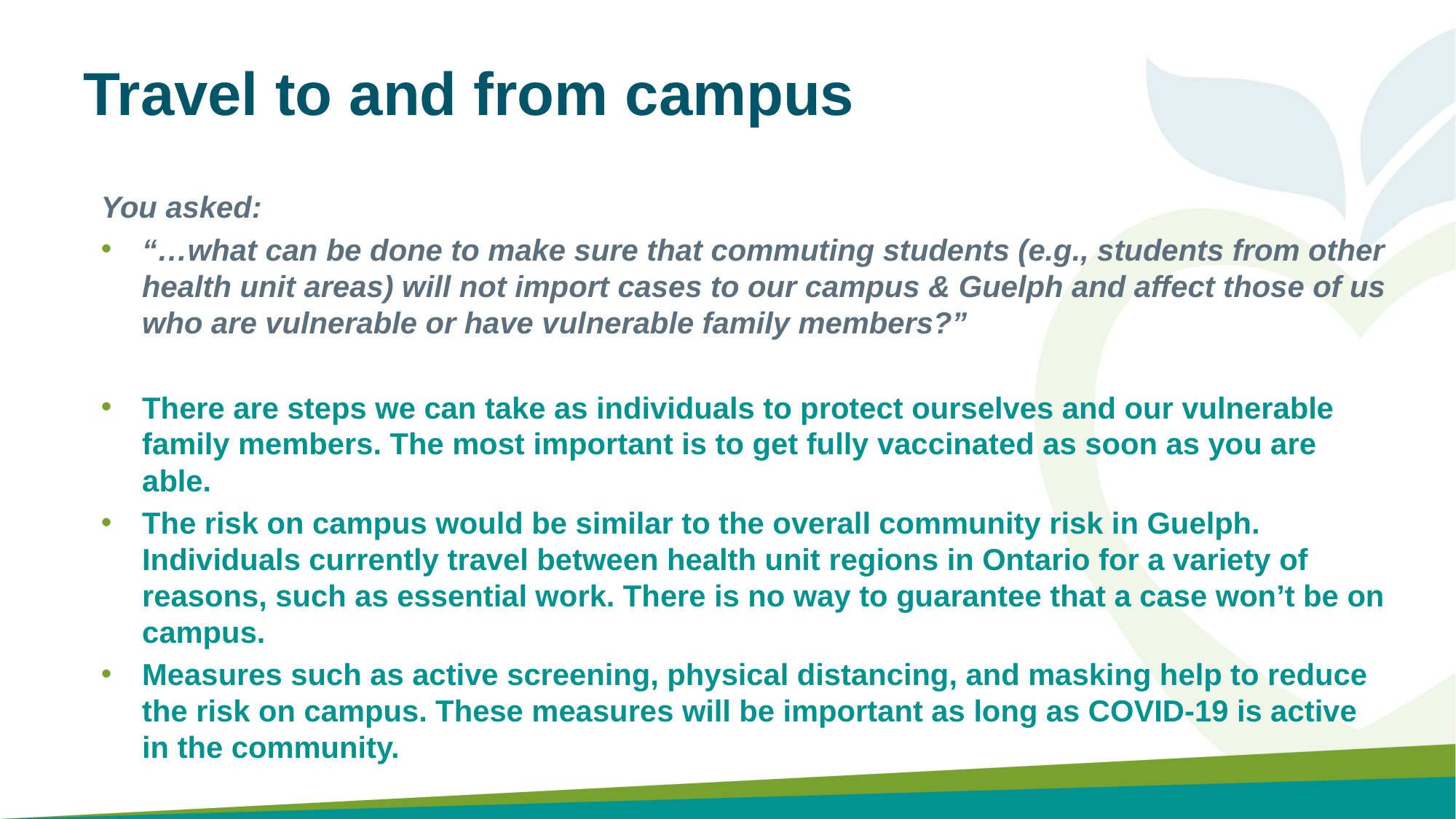

Travel to and from campus
You asked:
“…what can be done to make sure that commuting students (e.g., students from other health unit areas) will not import cases to our campus & Guelph and affect those of us who are vulnerable or have vulnerable family members?”

There are steps we can take as individuals to protect ourselves and our vulnerable family members. The most important is to get fully vaccinated as soon as you are able.
The risk on campus would be similar to the overall community risk in Guelph. Individuals currently travel between health unit regions in Ontario for a variety of reasons, such as essential work. There is no way to guarantee that a case won’t be on campus.
Measures such as active screening, physical distancing, and masking help to reduce the risk on campus. These measures will be important as long as COVID-19 is active in the community.